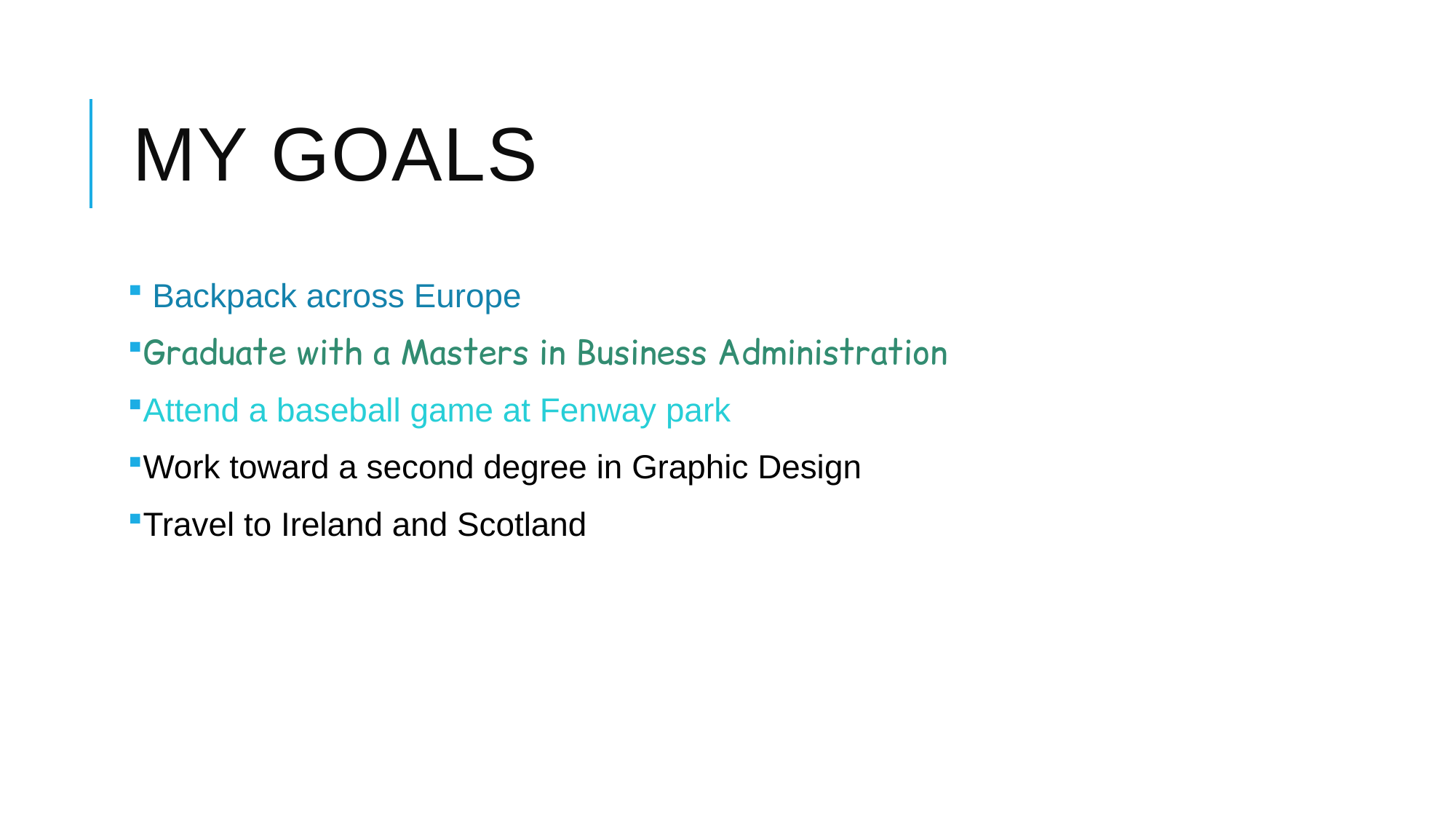

# My Goals
 Backpack across Europe
Graduate with a Masters in Business Administration
Attend a baseball game at Fenway park
Work toward a second degree in Graphic Design
Travel to Ireland and Scotland